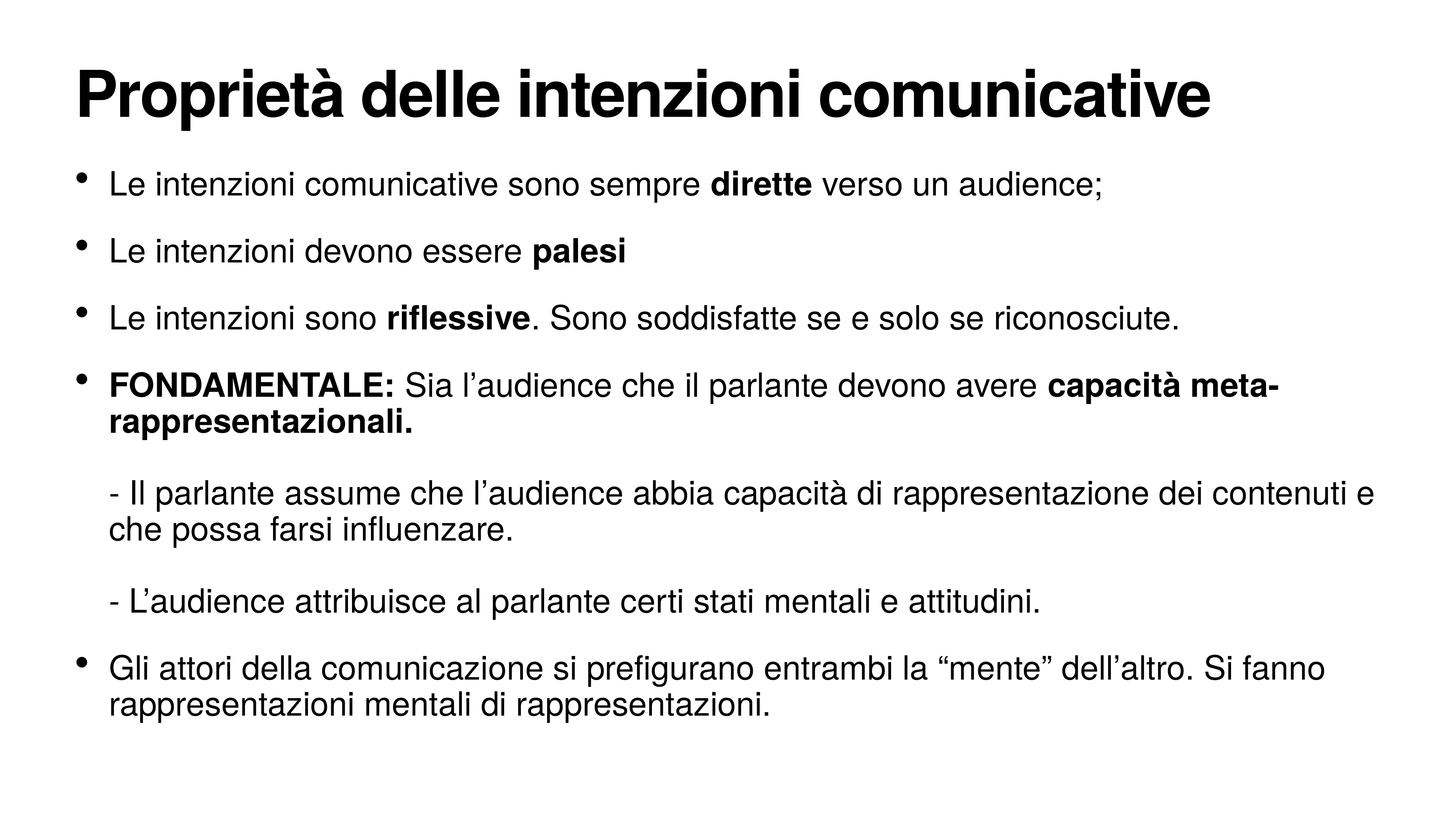

# Proprietà delle intenzioni comunicative
Le intenzioni comunicative sono sempre dirette verso un audience;
Le intenzioni devono essere palesi
Le intenzioni sono riflessive. Sono soddisfatte se e solo se riconosciute.
FONDAMENTALE: Sia l’audience che il parlante devono avere capacità meta-rappresentazionali.
- Il parlante assume che l’audience abbia capacità di rappresentazione dei contenuti e che possa farsi influenzare.
- L’audience attribuisce al parlante certi stati mentali e attitudini.
Gli attori della comunicazione si prefigurano entrambi la “mente” dell’altro. Si fanno rappresentazioni mentali di rappresentazioni.